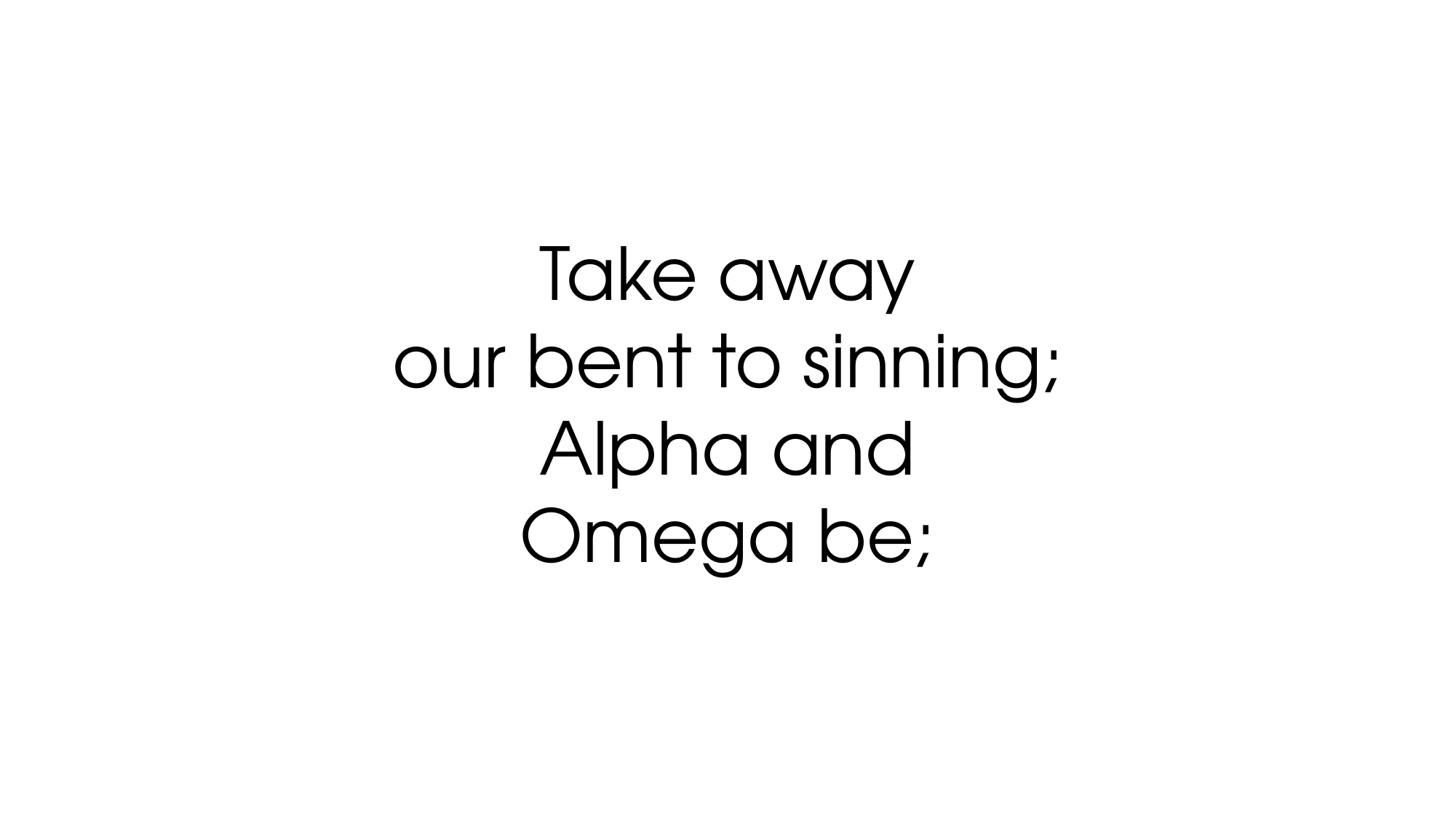

Take away
our bent to sinning;
Alpha and
Omega be;